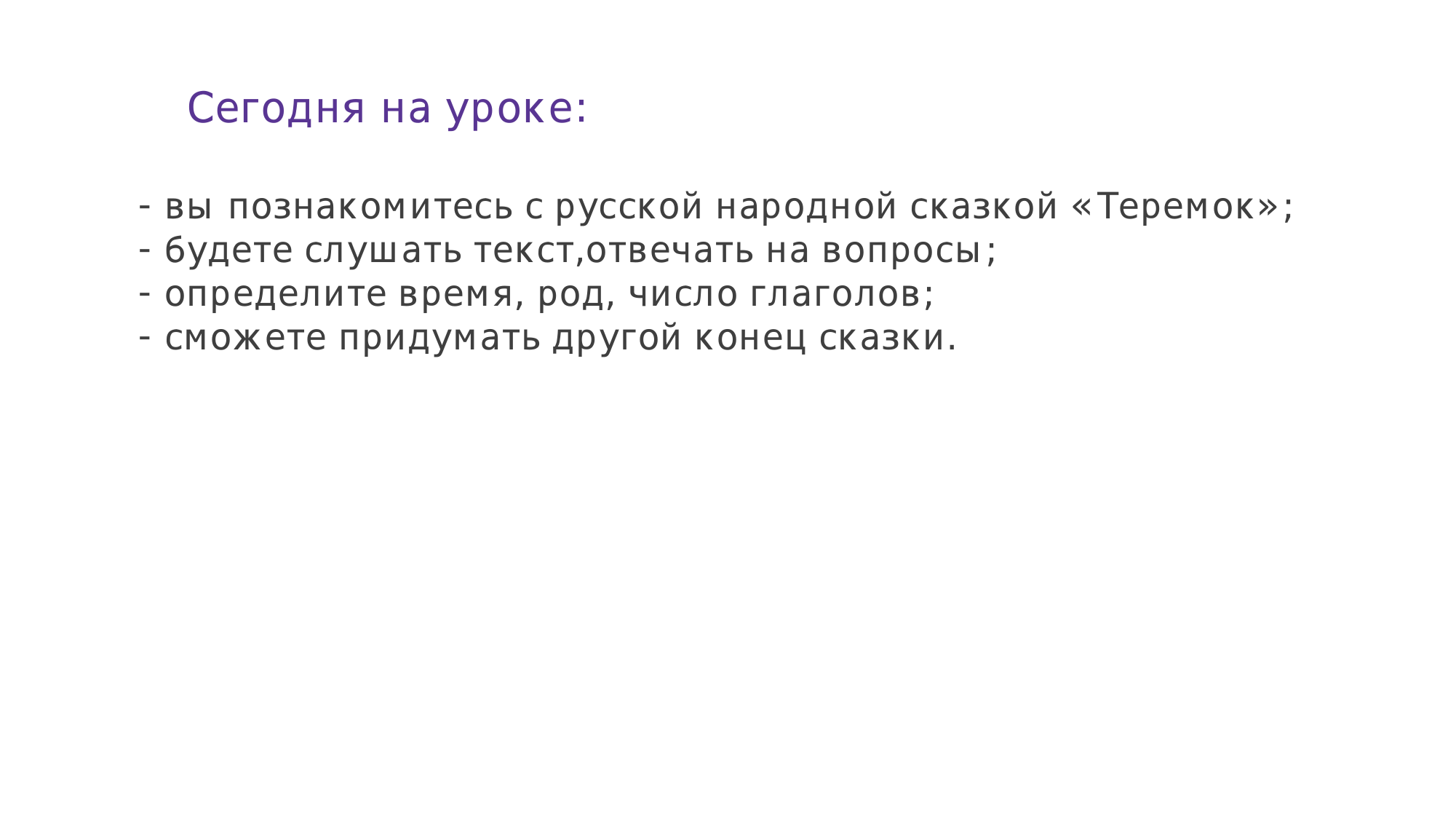

Сегодня на уроке:
- вы познакомитесь с русской народной сказкой «Теремок»;
- будете слушать текст,отвечать на вопросы;
- определите время, род, число глаголов;
- сможете придумать другой конец сказки.